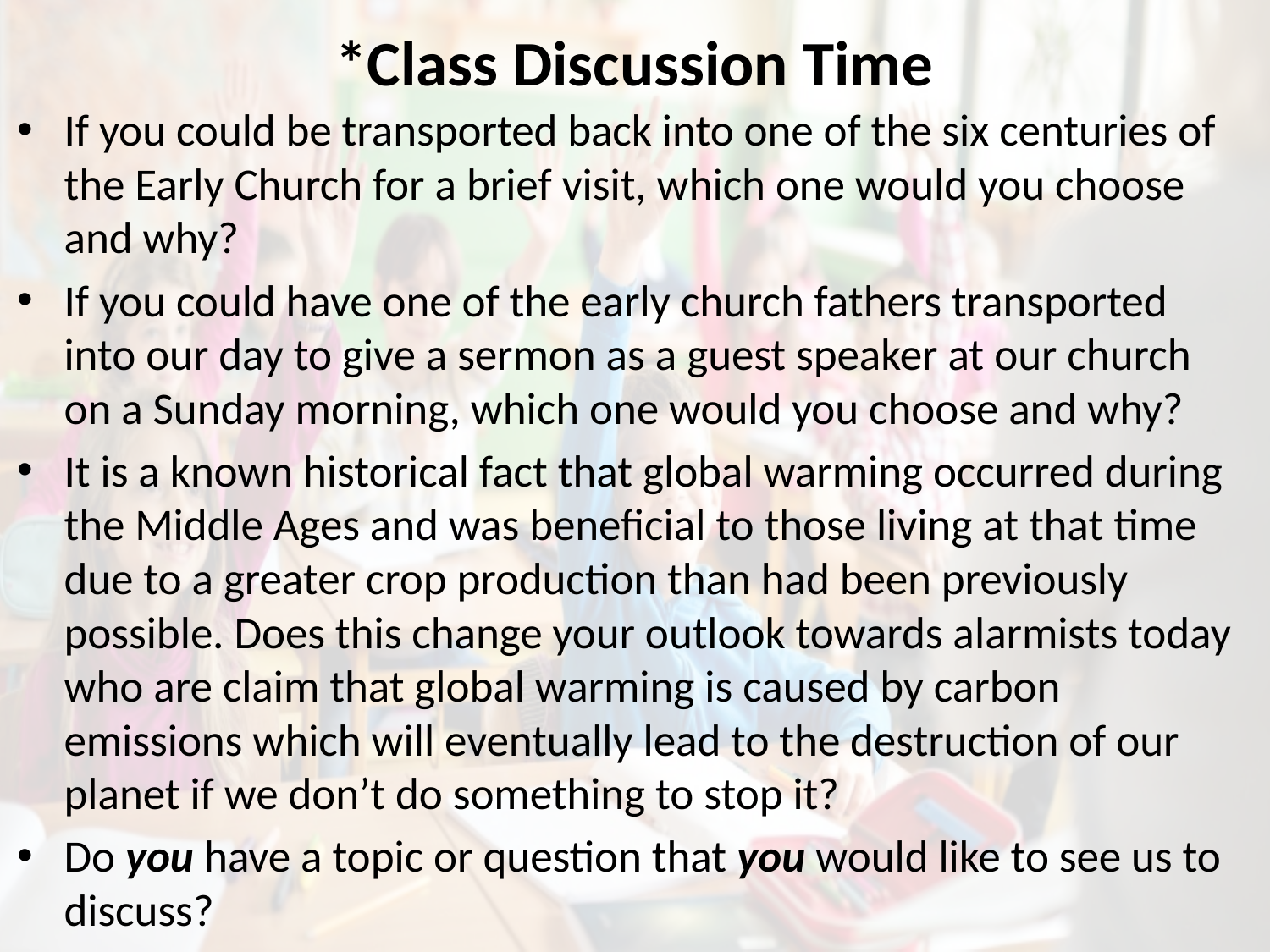

# *Class Discussion Time
If you could be transported back into one of the six centuries of the Early Church for a brief visit, which one would you choose and why?
If you could have one of the early church fathers transported into our day to give a sermon as a guest speaker at our church on a Sunday morning, which one would you choose and why?
It is a known historical fact that global warming occurred during the Middle Ages and was beneficial to those living at that time due to a greater crop production than had been previously possible. Does this change your outlook towards alarmists today who are claim that global warming is caused by carbon emissions which will eventually lead to the destruction of our planet if we don’t do something to stop it?
Do you have a topic or question that you would like to see us to discuss?